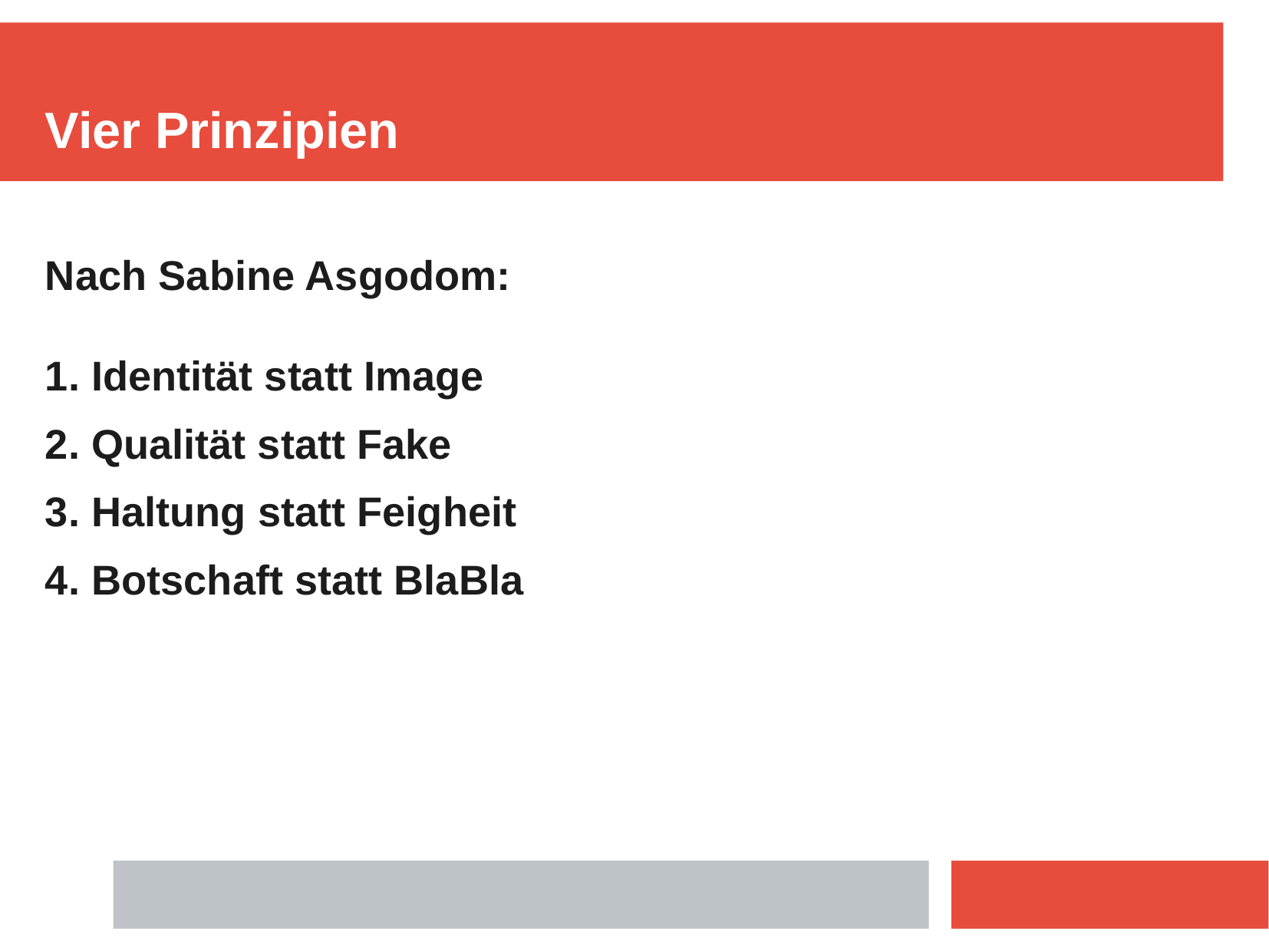

Vier Prinzipien
Nach Sabine Asgodom:

1. Identität statt Image
2. Qualität statt Fake
3. Haltung statt Feigheit
4. Botschaft statt BlaBla